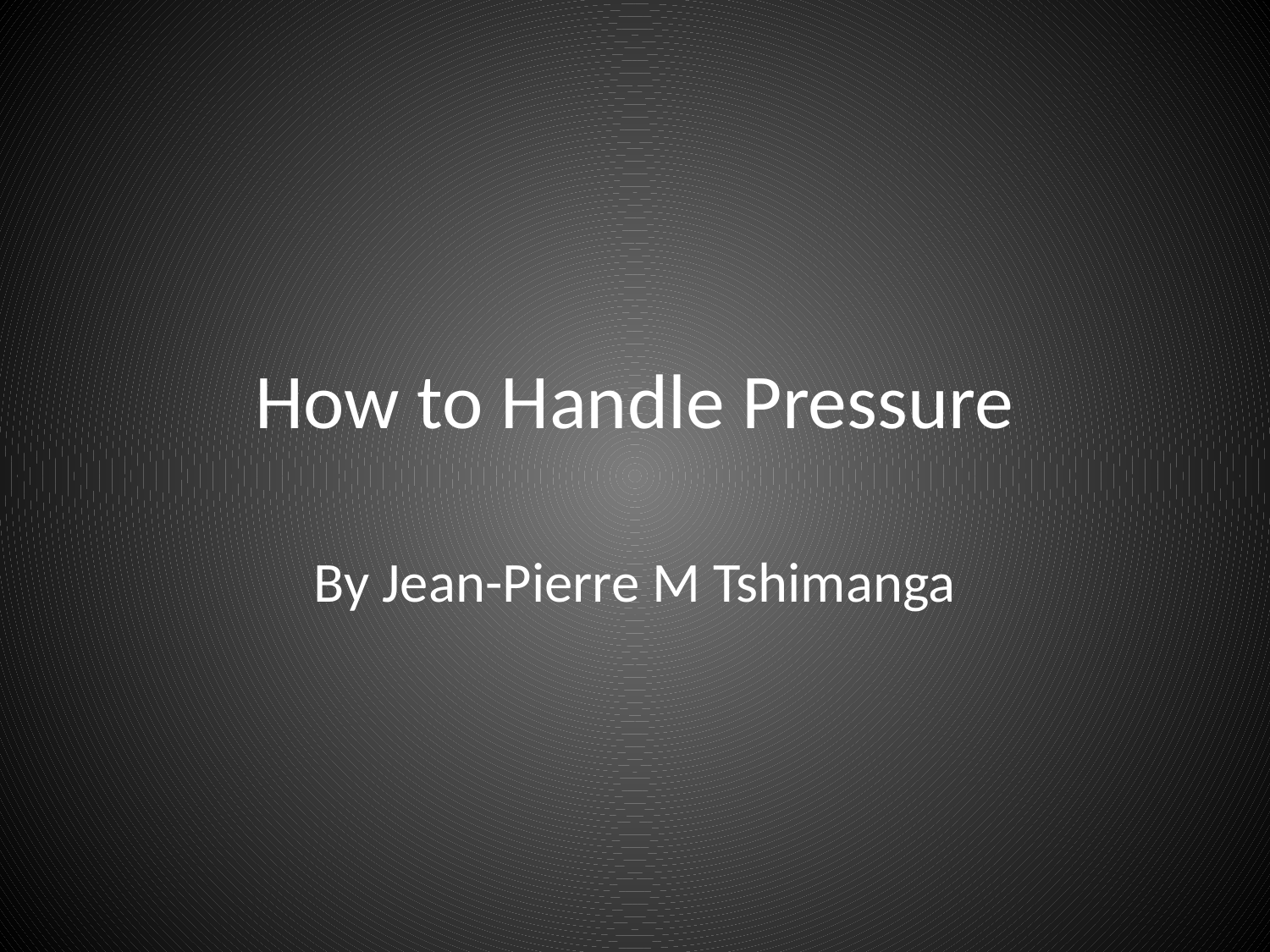

# How to Handle Pressure
By Jean-Pierre M Tshimanga